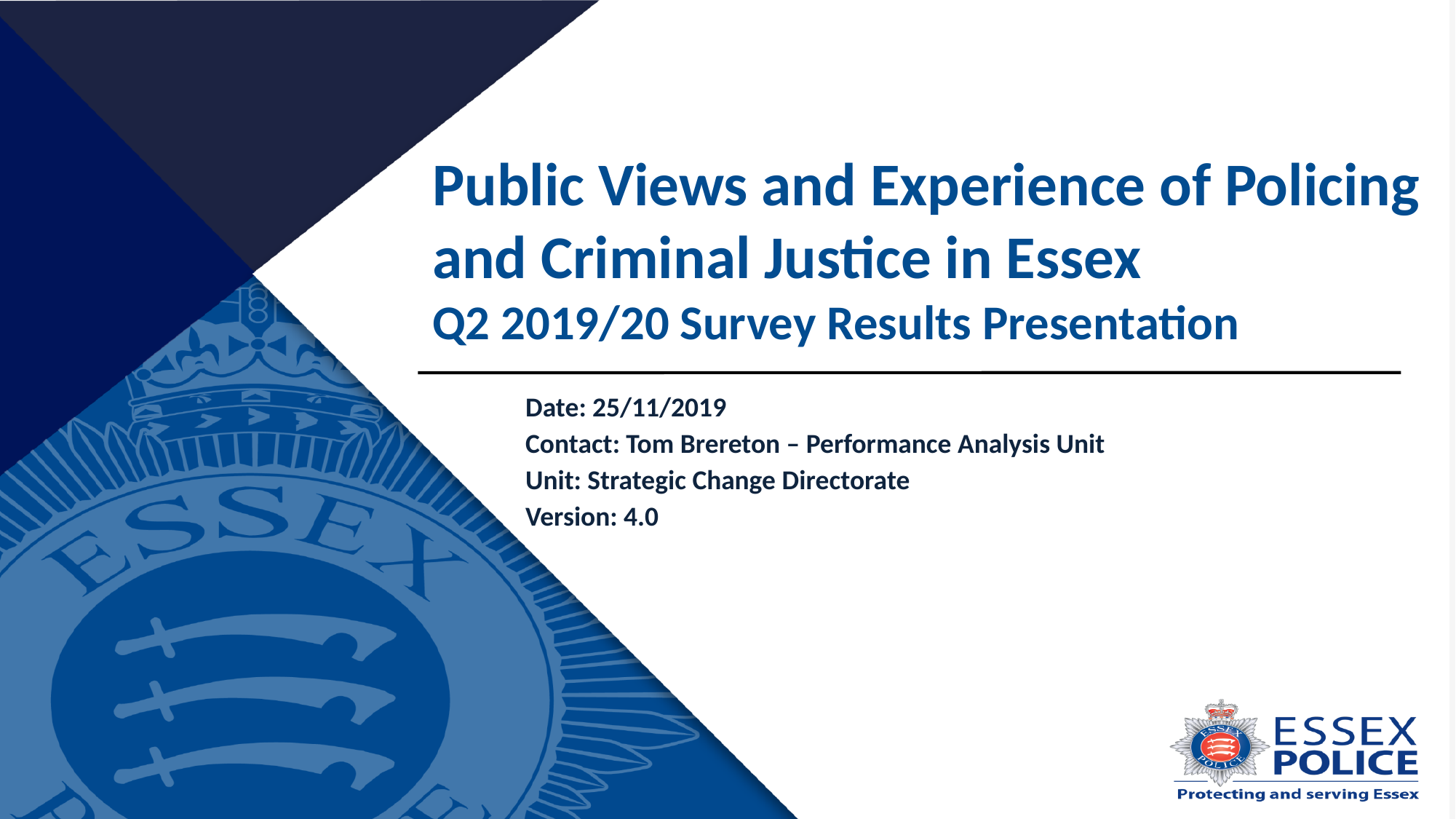

Public Views and Experience of Policing and Criminal Justice in Essex
Q2 2019/20 Survey Results Presentation

Date: 25/11/2019
Contact: Tom Brereton – Performance Analysis Unit
Unit: Strategic Change Directorate
Version: 4.0